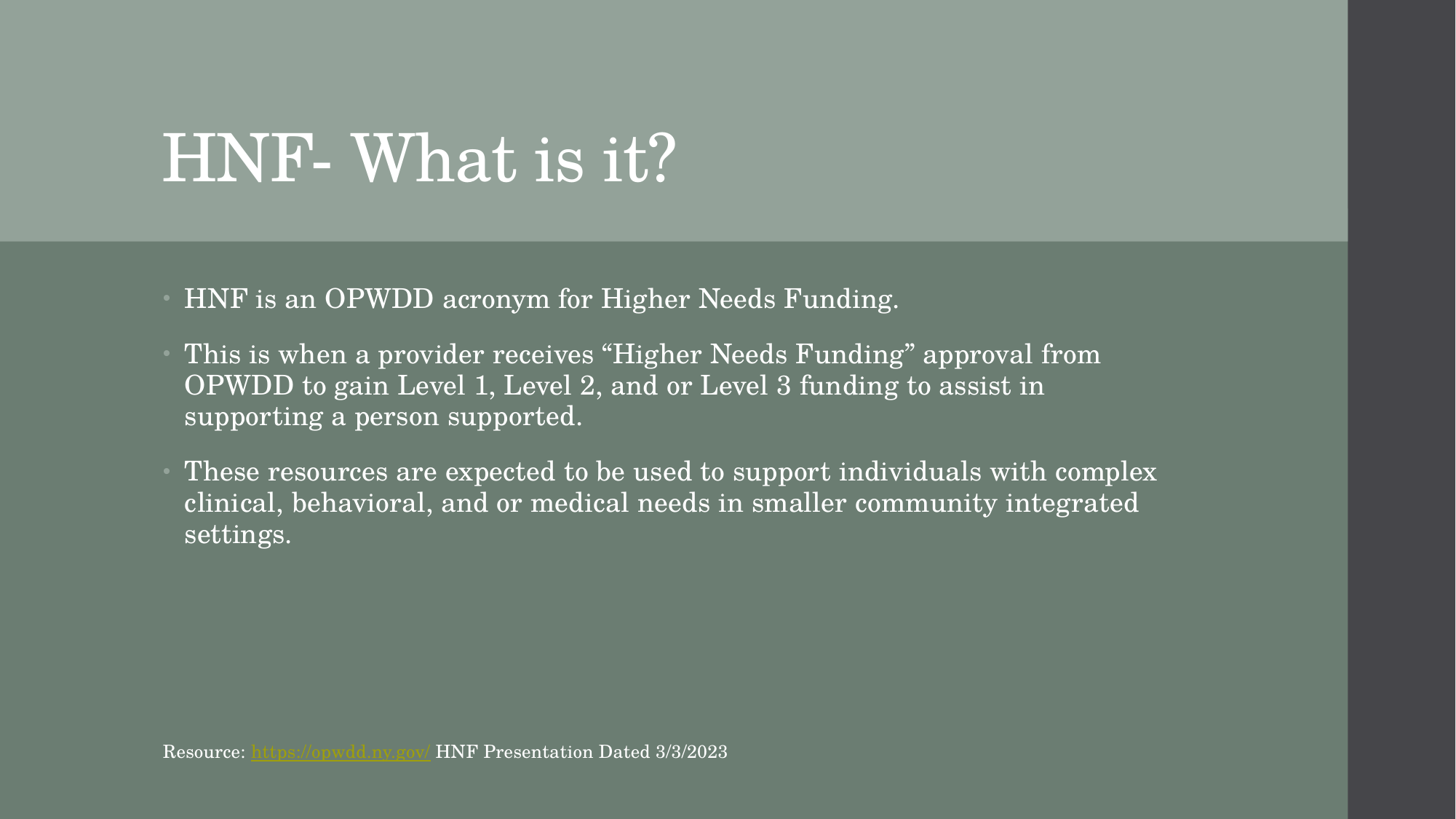

# HNF- What is it?

HNF is an OPWDD acronym for Higher Needs Funding.
This is when a provider receives “Higher Needs Funding” approval from OPWDD to gain Level 1, Level 2, and or Level 3 funding to assist in supporting a person supported.
These resources are expected to be used to support individuals with complex clinical, behavioral, and or medical needs in smaller community integrated settings.

Resource: https://opwdd.ny.gov/ HNF Presentation Dated 3/3/2023